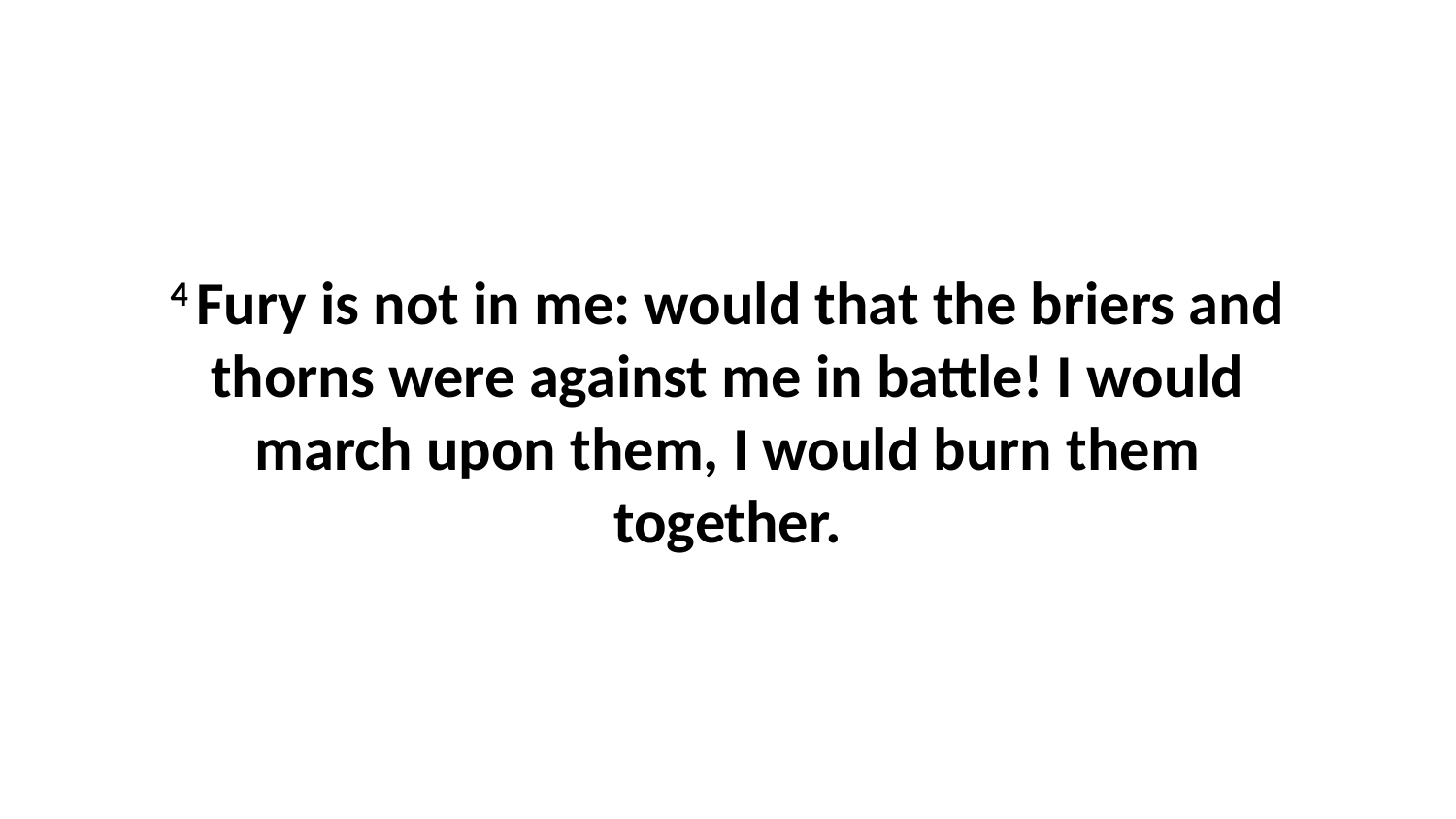

4 Fury is not in me: would that the briers and thorns were against me in battle! I would march upon them, I would burn them together.